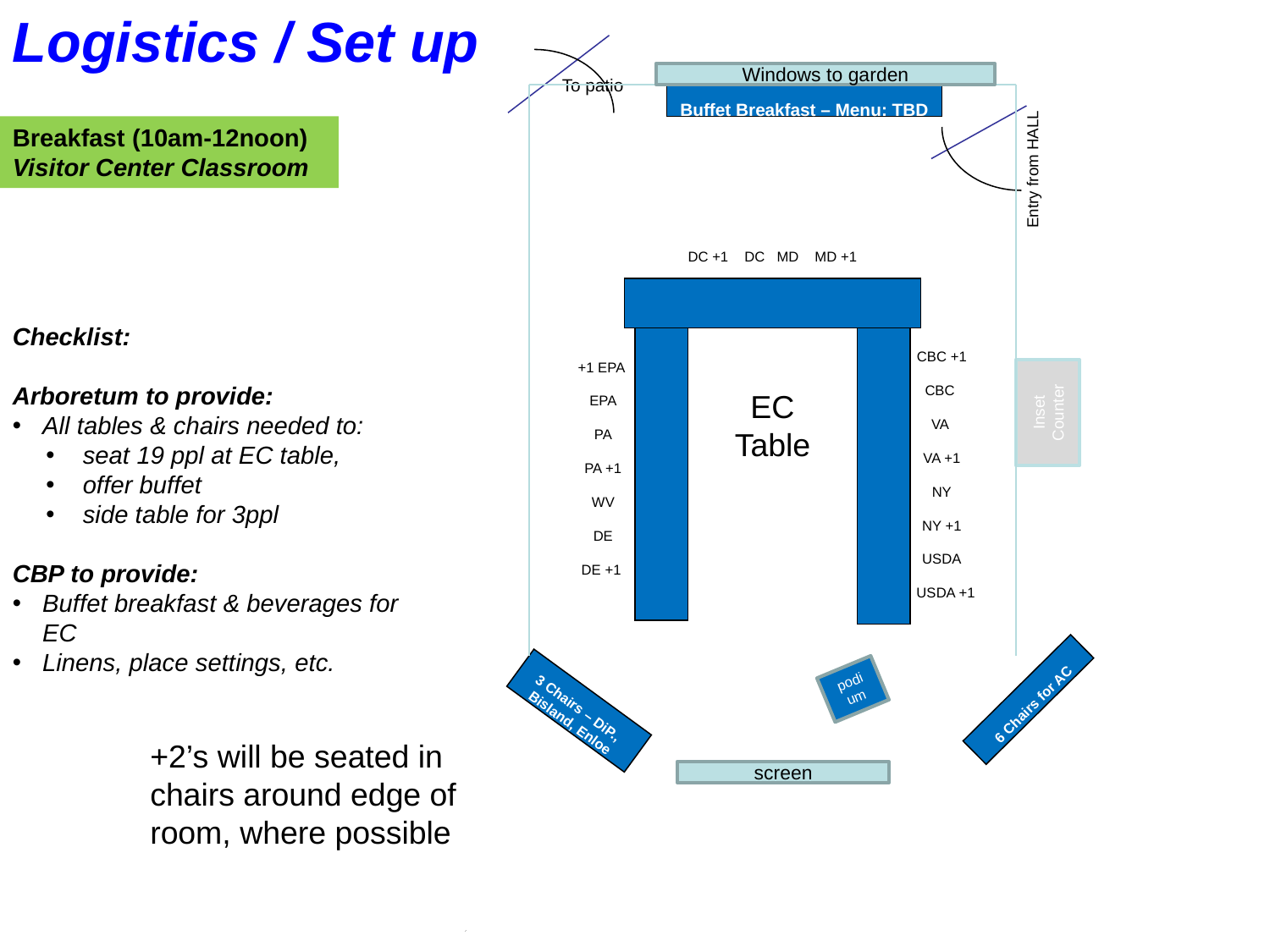

Logistics / Set up

To patio
Windows to garden

Buffet Breakfast – Menu: TBD
Breakfast (10am-12noon)
Visitor Center Classroom
Entry from HALL
DC +1    DC   MD    MD +1

CBC +1

CBC

VA

VA +1

NY

NY +1

USDA

  USDA +1

+1 EPA

EPA

PA

PA +1

WV

DE

DE +1

Checklist:

Arboretum to provide:
All tables & chairs needed to:
 seat 19 ppl at EC table,
 offer buffet
 side table for 3ppl

CBP to provide:
Buffet breakfast & beverages for EC
Linens, place settings, etc.

EC Table
Inset Counter
podium

6 Chairs for AC

3 Chairs – DiP.,
Bisland, Enloe
+2’s will be seated in chairs around edge of room, where possible
screen